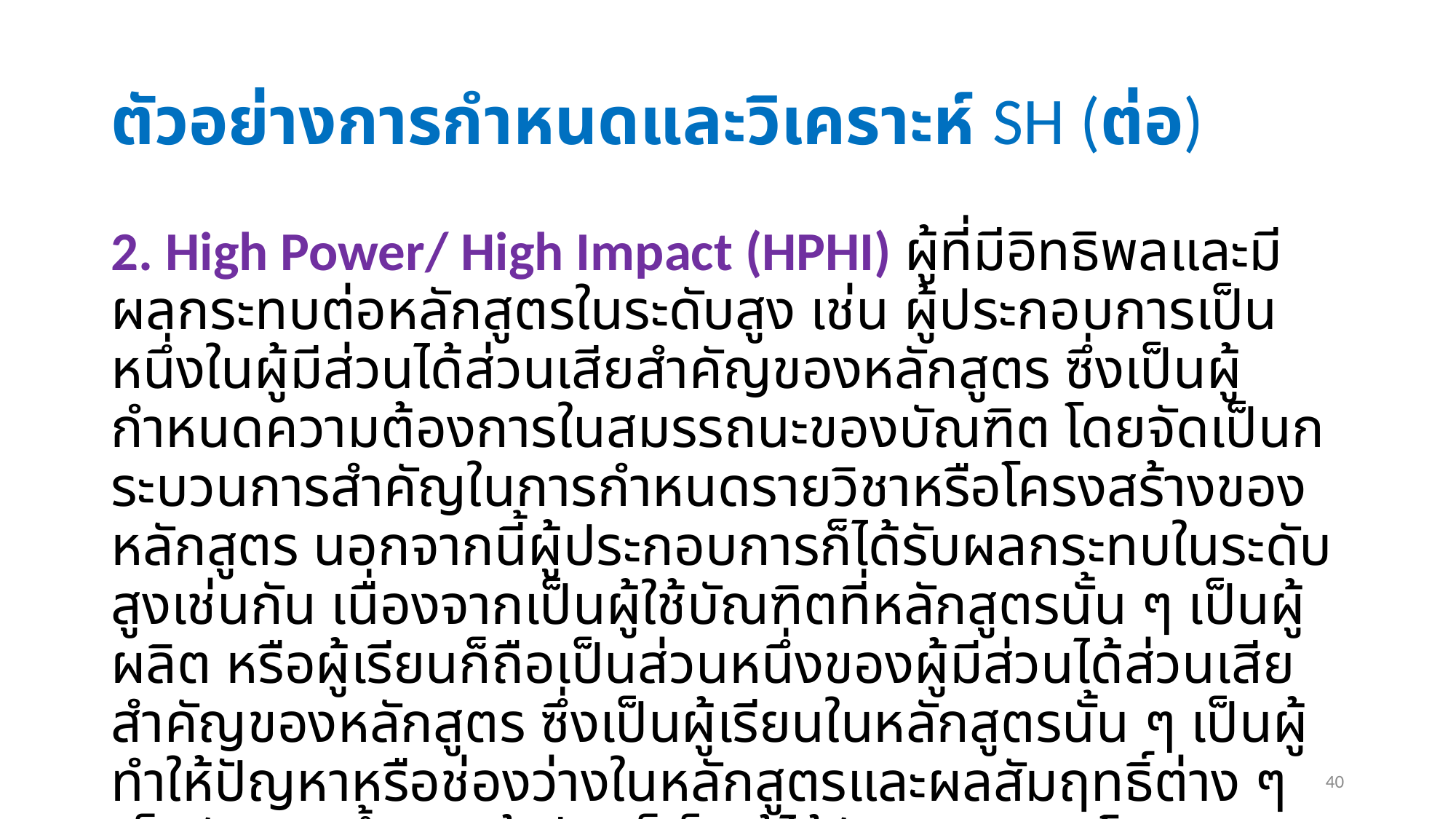

# ตัวอย่างการกำหนดและวิเคราะห์ SH (ต่อ)
2. High Power/ High Impact (HPHI) ผู้ที่มีอิทธิพลและมีผลกระทบต่อหลักสูตรในระดับสูง เช่น ผู้ประกอบการเป็นหนึ่งในผู้มีส่วนได้ส่วนเสียสำคัญของหลักสูตร ซึ่งเป็นผู้กำหนดความต้องการในสมรรถนะของบัณฑิต โดยจัดเป็นกระบวนการสำคัญในการกำหนดรายวิชาหรือโครงสร้างของหลักสูตร นอกจากนี้ผู้ประกอบการก็ได้รับผลกระทบในระดับสูงเช่นกัน เนื่องจากเป็นผู้ใช้บัณฑิตที่หลักสูตรนั้น ๆ เป็นผู้ผลิต หรือผู้เรียนก็ถือเป็นส่วนหนึ่งของผู้มีส่วนได้ส่วนเสียสำคัญของหลักสูตร ซึ่งเป็นผู้เรียนในหลักสูตรนั้น ๆ เป็นผู้ทำให้ปัญหาหรือช่องว่างในหลักสูตรและผลสัมฤทธิ์ต่าง ๆ เห็นชัดมากขึ้นและผู้เรียนก็เป็นผู้ได้รับผลกระทบโดยตรงเช่นกัน เนื่องจากท้ายที่สุดผู้เรียนก็คือบัณฑิตของหลักสูตรนั้น ๆ
40